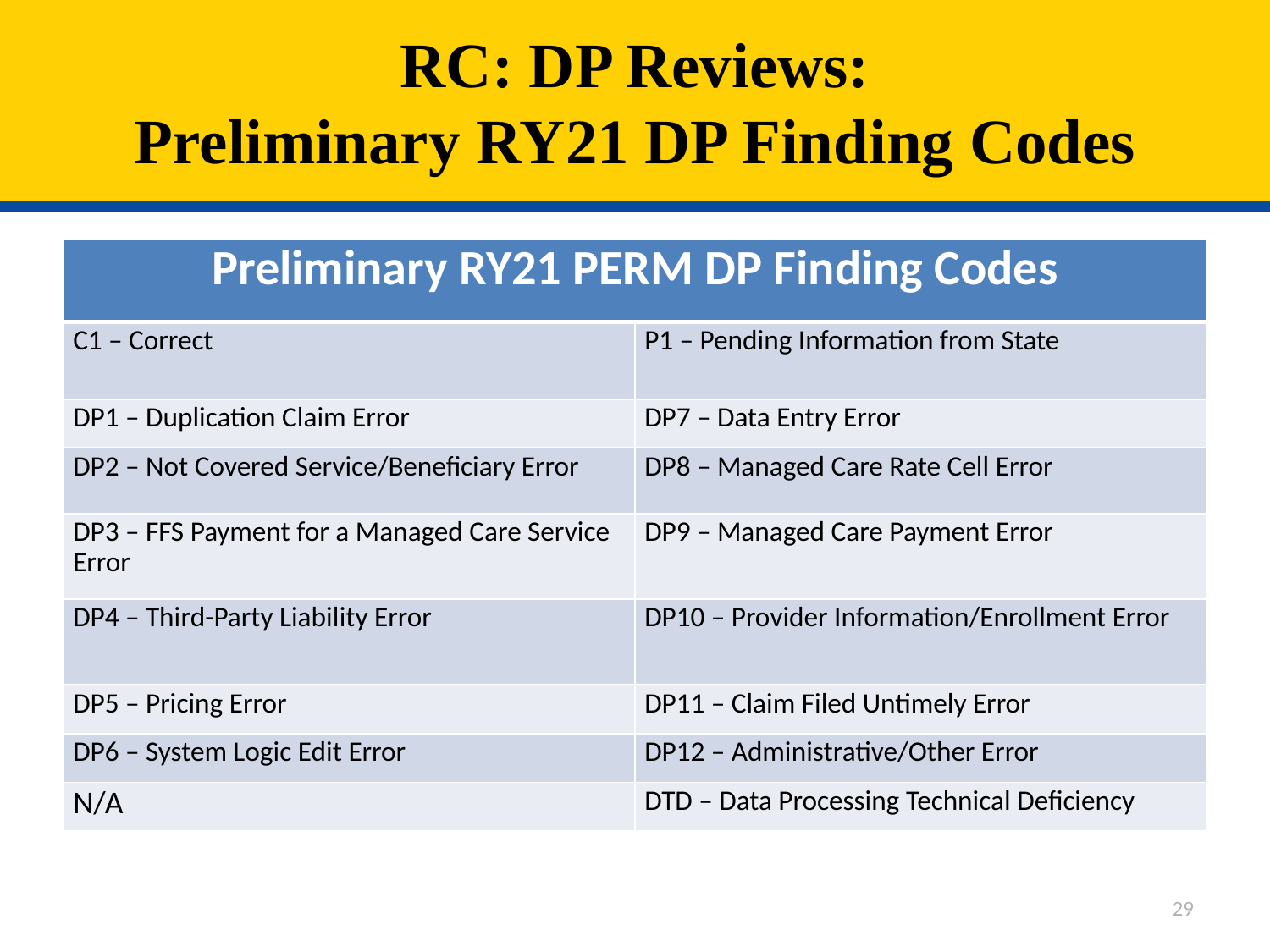

# RC: DP Reviews: Preliminary RY21 DP Finding Codes
| Preliminary RY21 PERM DP Finding Codes |  |
| --- | --- |
| C1 – Correct | P1 – Pending Information from State |
| DP1 – Duplication Claim Error | DP7 – Data Entry Error |
| DP2 – Not Covered Service/Beneficiary Error | DP8 – Managed Care Rate Cell Error |
| DP3 – FFS Payment for a Managed Care Service Error | DP9 – Managed Care Payment Error |
| DP4 – Third-Party Liability Error | DP10 – Provider Information/Enrollment Error |
| DP5 – Pricing Error | DP11 – Claim Filed Untimely Error |
| DP6 – System Logic Edit Error | DP12 – Administrative/Other Error |
| N/A | DTD – Data Processing Technical Deficiency |
29